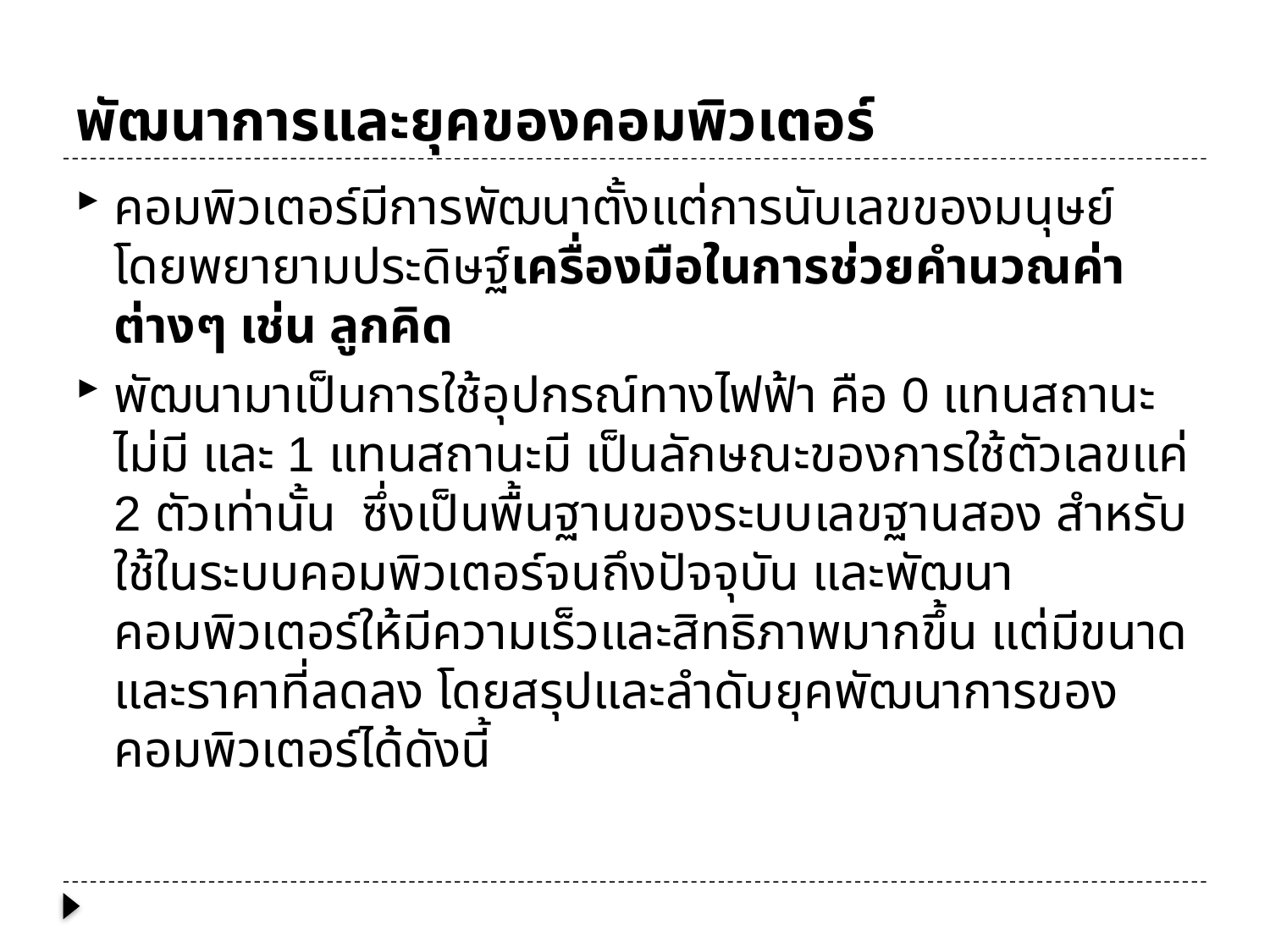

# พัฒนาการและยุคของคอมพิวเตอร์
คอมพิวเตอร์มีการพัฒนาตั้งแต่การนับเลขของมนุษย์ โดยพยายามประดิษฐ์เครื่องมือในการช่วยคำนวณค่าต่างๆ เช่น ลูกคิด
พัฒนามาเป็นการใช้อุปกรณ์ทางไฟฟ้า คือ 0 แทนสถานะไม่มี และ 1 แทนสถานะมี เป็นลักษณะของการใช้ตัวเลขแค่ 2 ตัวเท่านั้น  ซึ่งเป็นพื้นฐานของระบบเลขฐานสอง สำหรับใช้ในระบบคอมพิวเตอร์จนถึงปัจจุบัน และพัฒนาคอมพิวเตอร์ให้มีความเร็วและสิทธิภาพมากขึ้น แต่มีขนาดและราคาที่ลดลง โดยสรุปและลำดับยุคพัฒนาการของคอมพิวเตอร์ได้ดังนี้